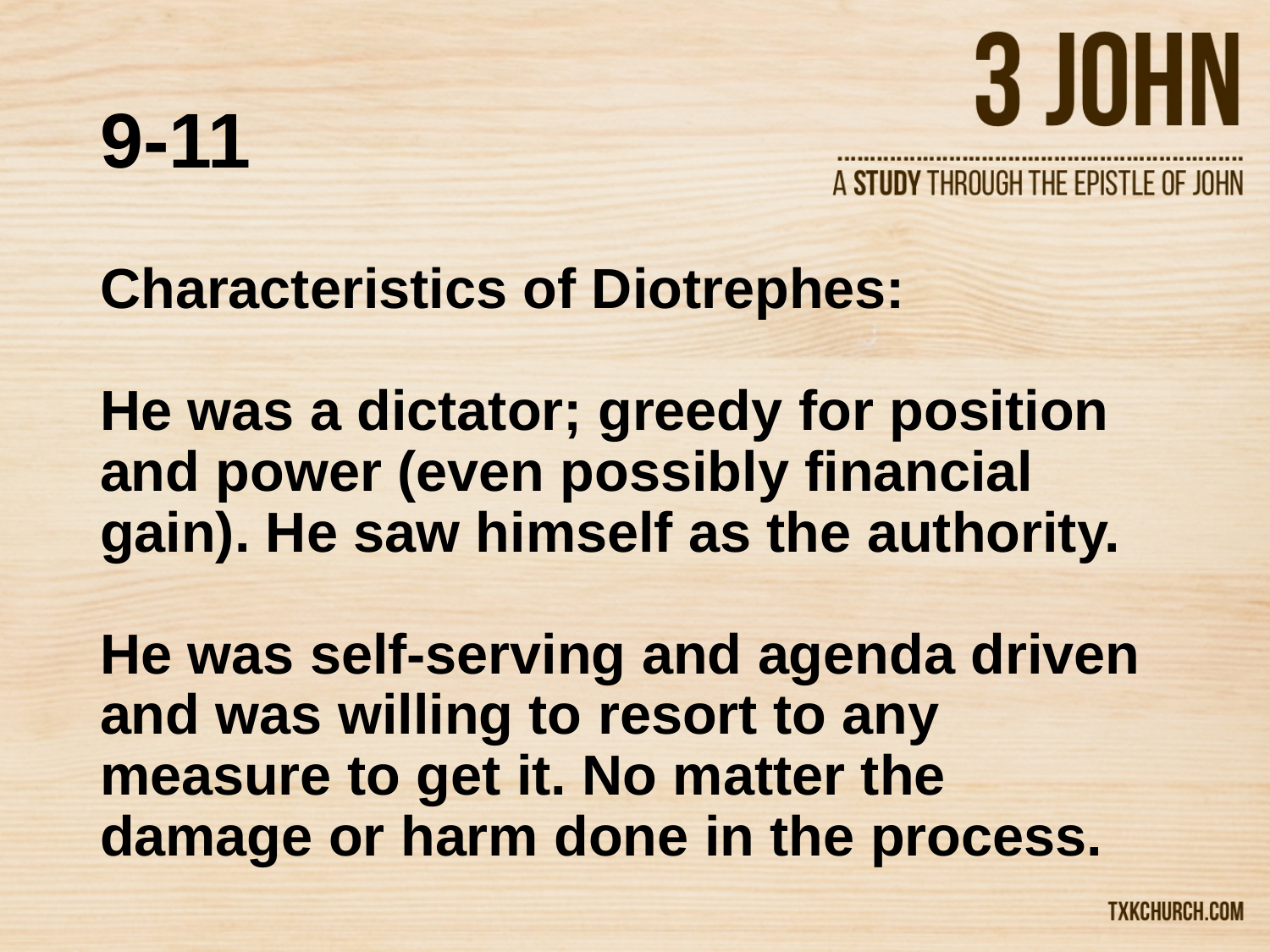

# 9-11
Characteristics of Diotrephes:

He was a dictator; greedy for position and power (even possibly financial gain). He saw himself as the authority.

He was self-serving and agenda driven and was willing to resort to any measure to get it. No matter the damage or harm done in the process.